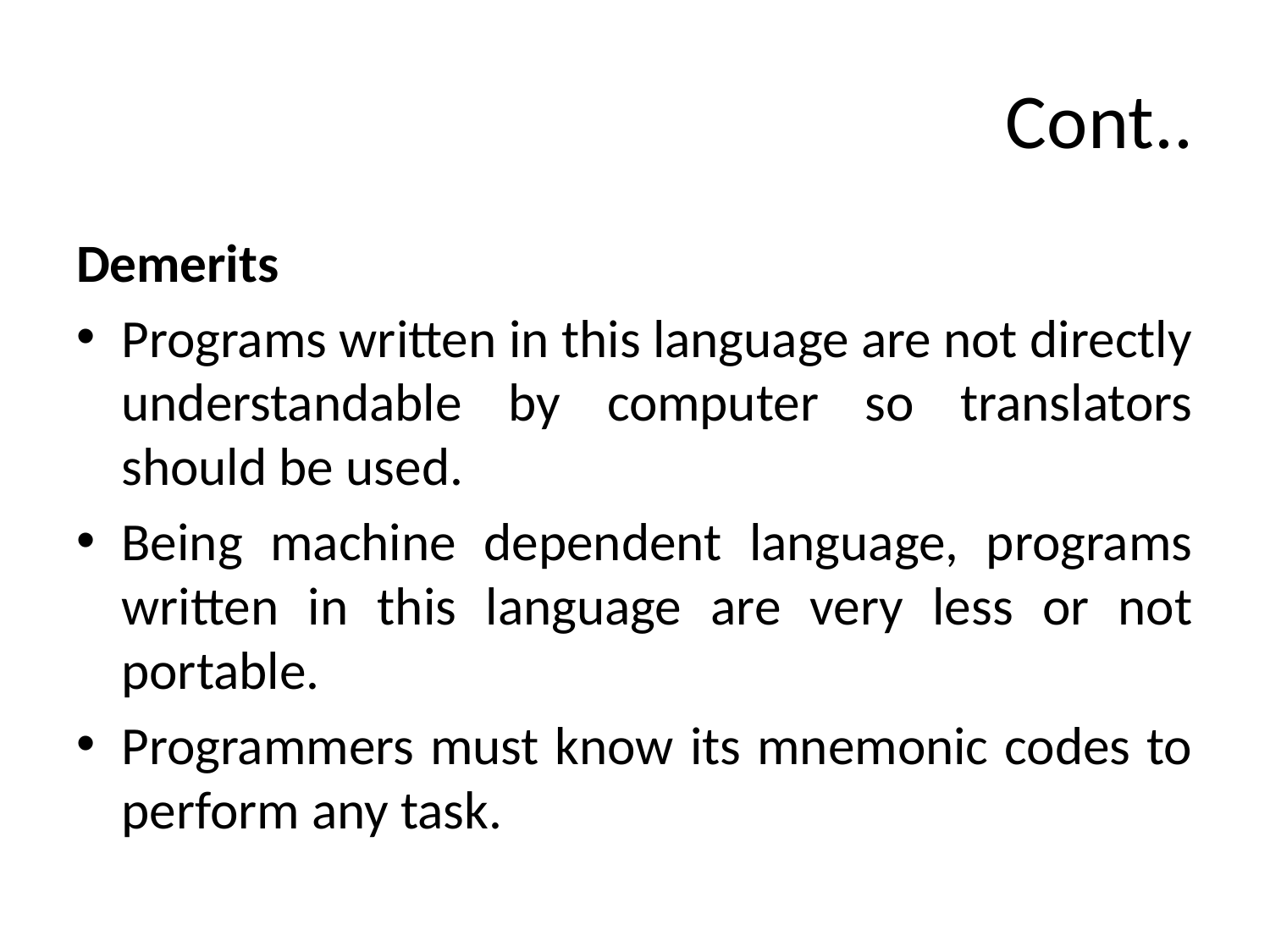

# Cont..
Demerits
Programs written in this language are not directly understandable by computer so translators should be used.
Being machine dependent language, programs written in this language are very less or not portable.
Programmers must know its mnemonic codes to perform any task.